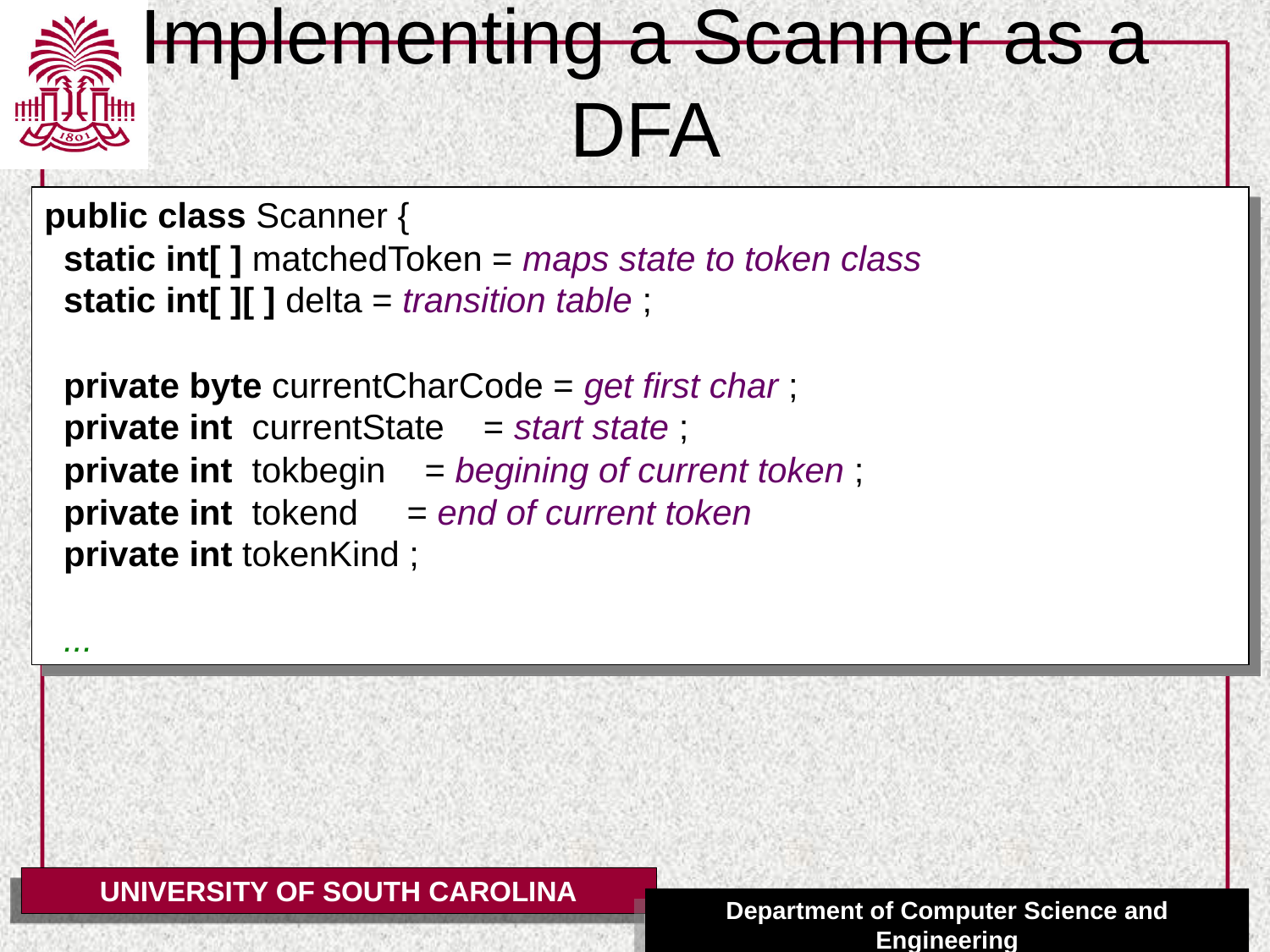

# Implementing a Scanner as a DFA
public class Scanner {
  static int[ ] matchedToken = maps state to token class
  static int[ ][ ] delta = transition table ;

  private byte currentCharCode = get first char ;
  private int  currentState    = start state ;
  private int  tokbegin    = begining of current token ;
  private int  tokend     = end of current token
  private int tokenKind ;

  ...